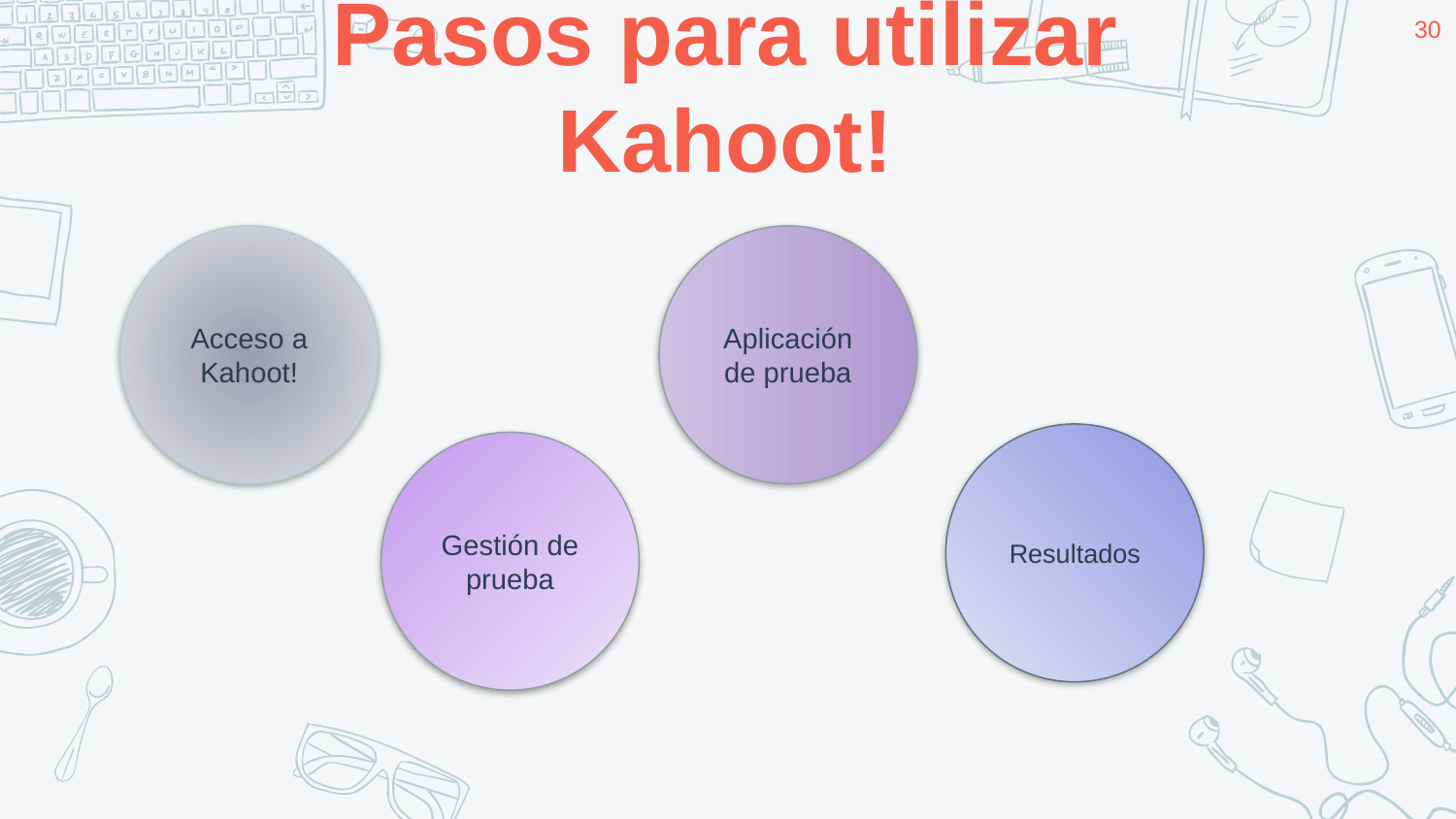

30
# Pasos para utilizar Kahoot!
Acceso a Kahoot!
Aplicación de prueba
Resultados
Gestión de prueba